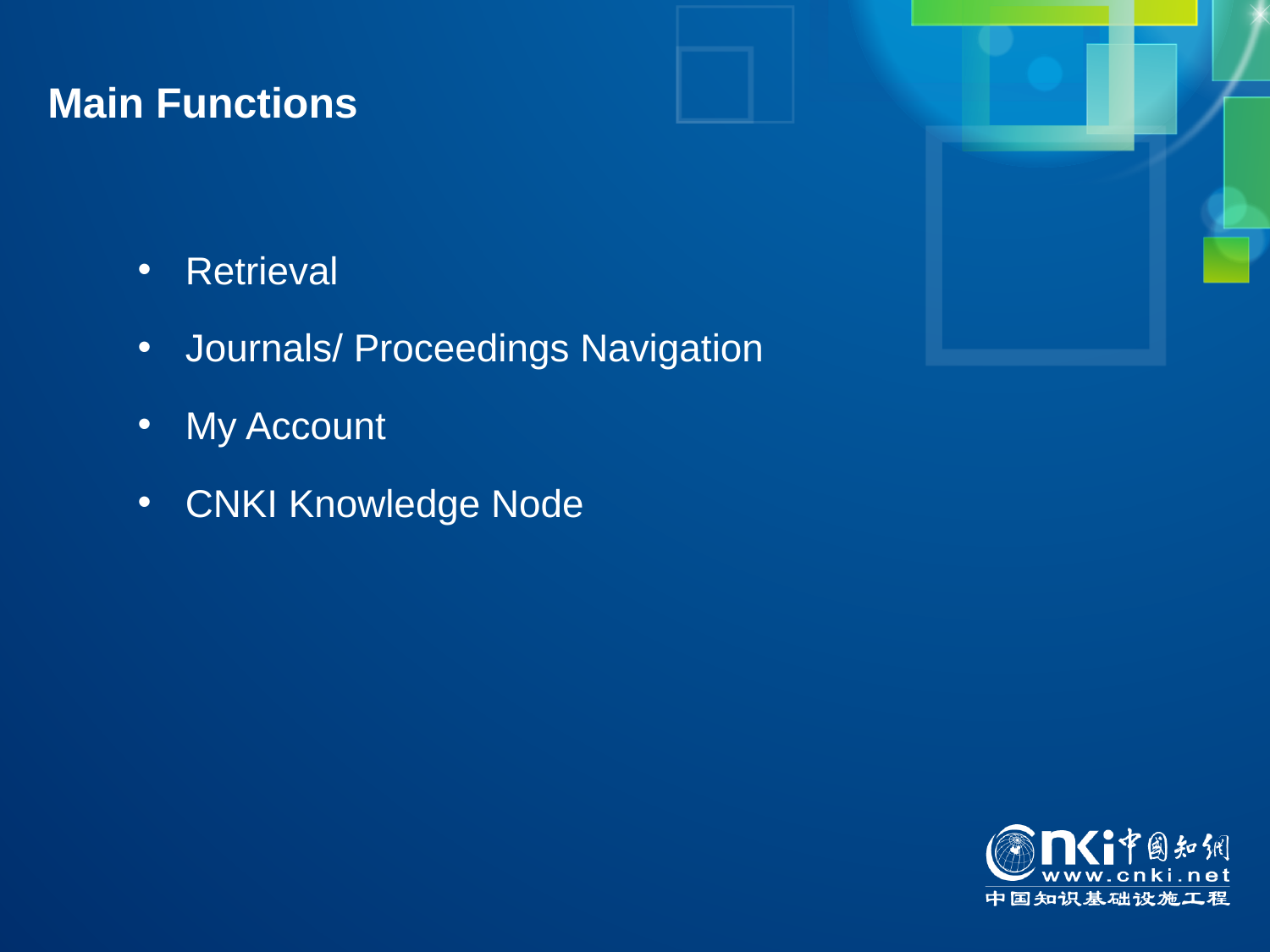

# Main Functions
Retrieval
Journals/ Proceedings Navigation
My Account
CNKI Knowledge Node